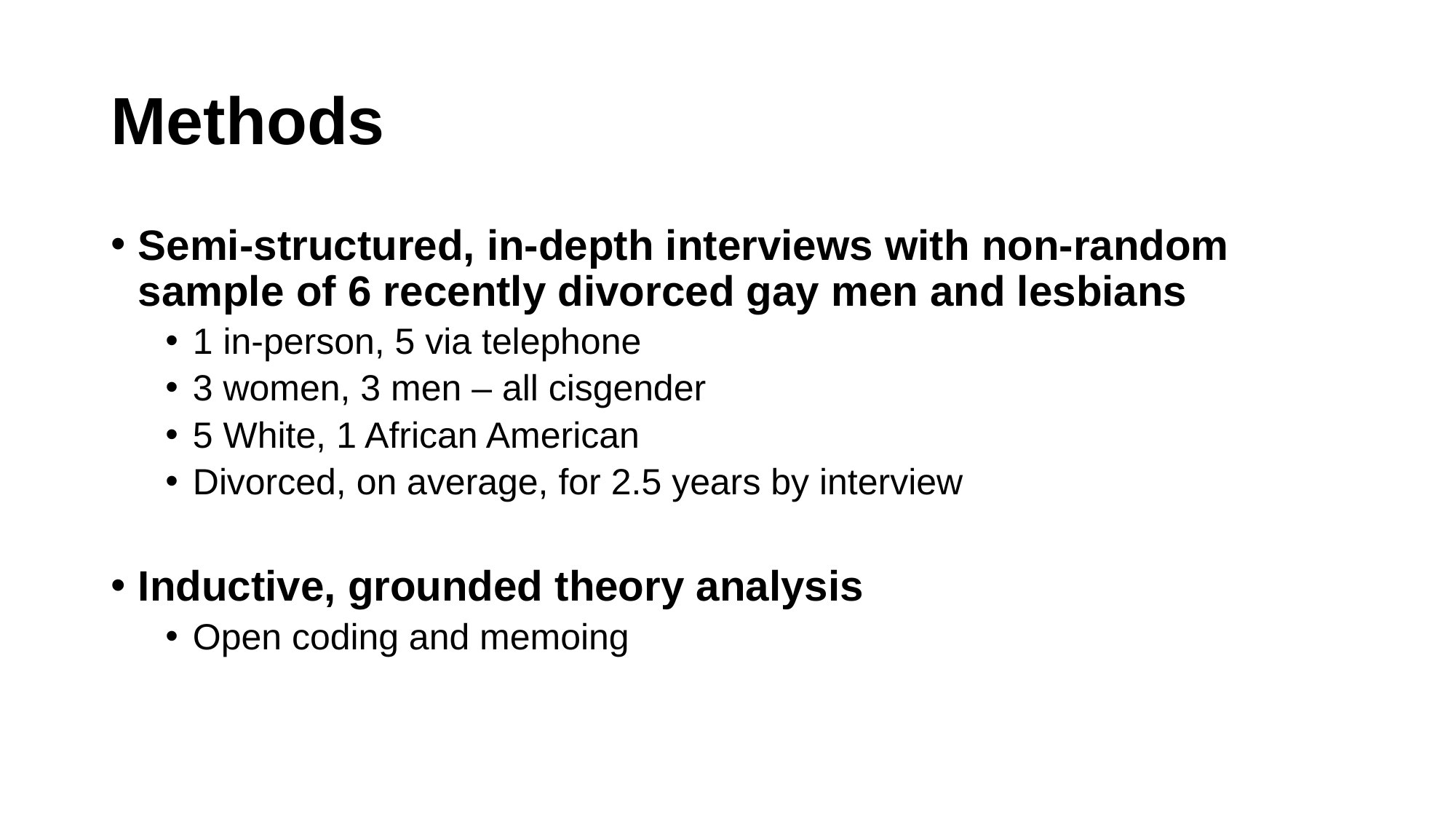

# Methods
Semi-structured, in-depth interviews with non-random sample of 6 recently divorced gay men and lesbians
1 in-person, 5 via telephone
3 women, 3 men – all cisgender
5 White, 1 African American
Divorced, on average, for 2.5 years by interview

Inductive, grounded theory analysis
Open coding and memoing